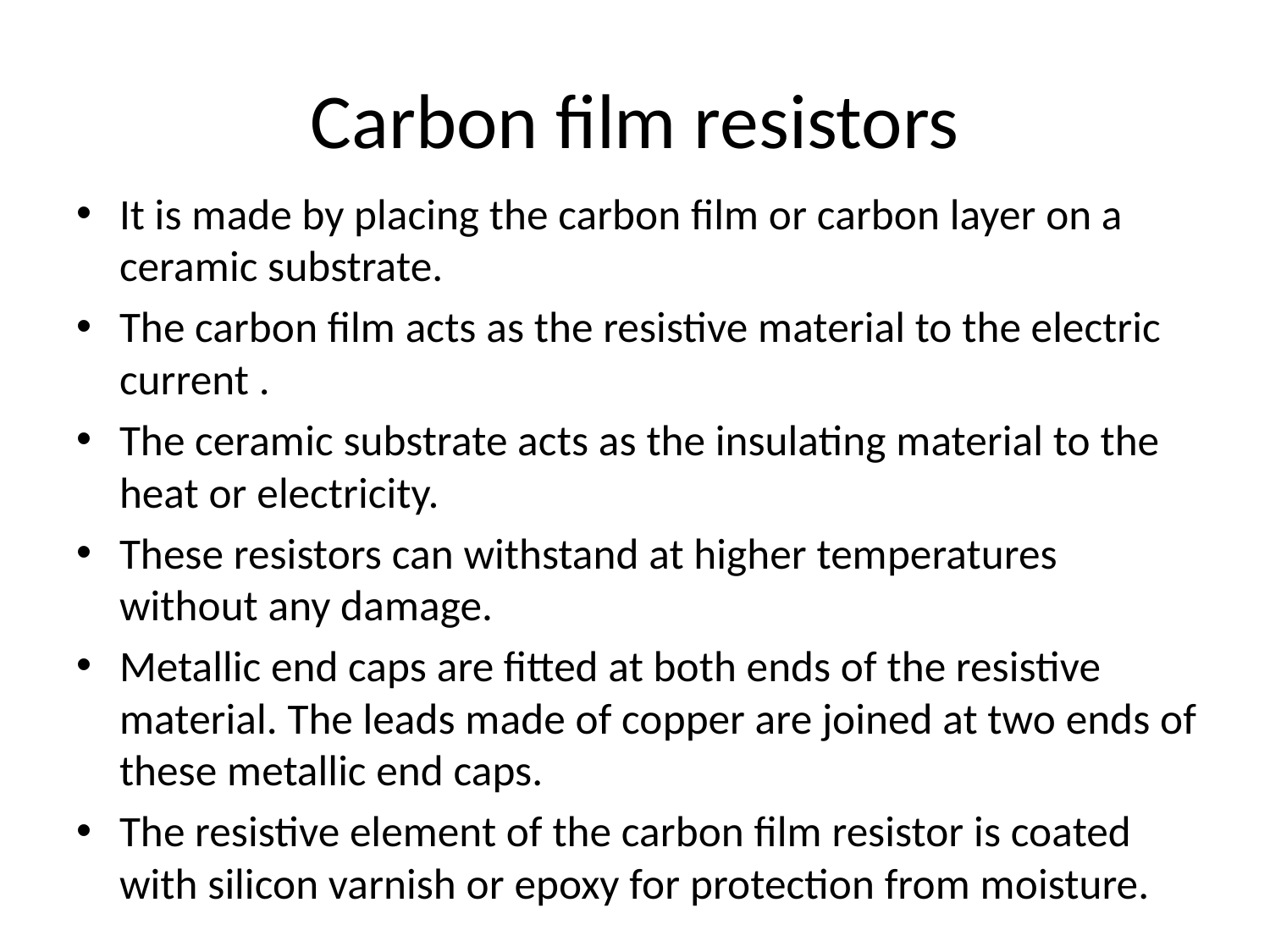

# Carbon film resistors
It is made by placing the carbon film or carbon layer on a ceramic substrate.
The carbon film acts as the resistive material to the electric current .
The ceramic substrate acts as the insulating material to the heat or electricity.
These resistors can withstand at higher temperatures without any damage.
Metallic end caps are fitted at both ends of the resistive material. The leads made of copper are joined at two ends of these metallic end caps.
The resistive element of the carbon film resistor is coated with silicon varnish or epoxy for protection from moisture.